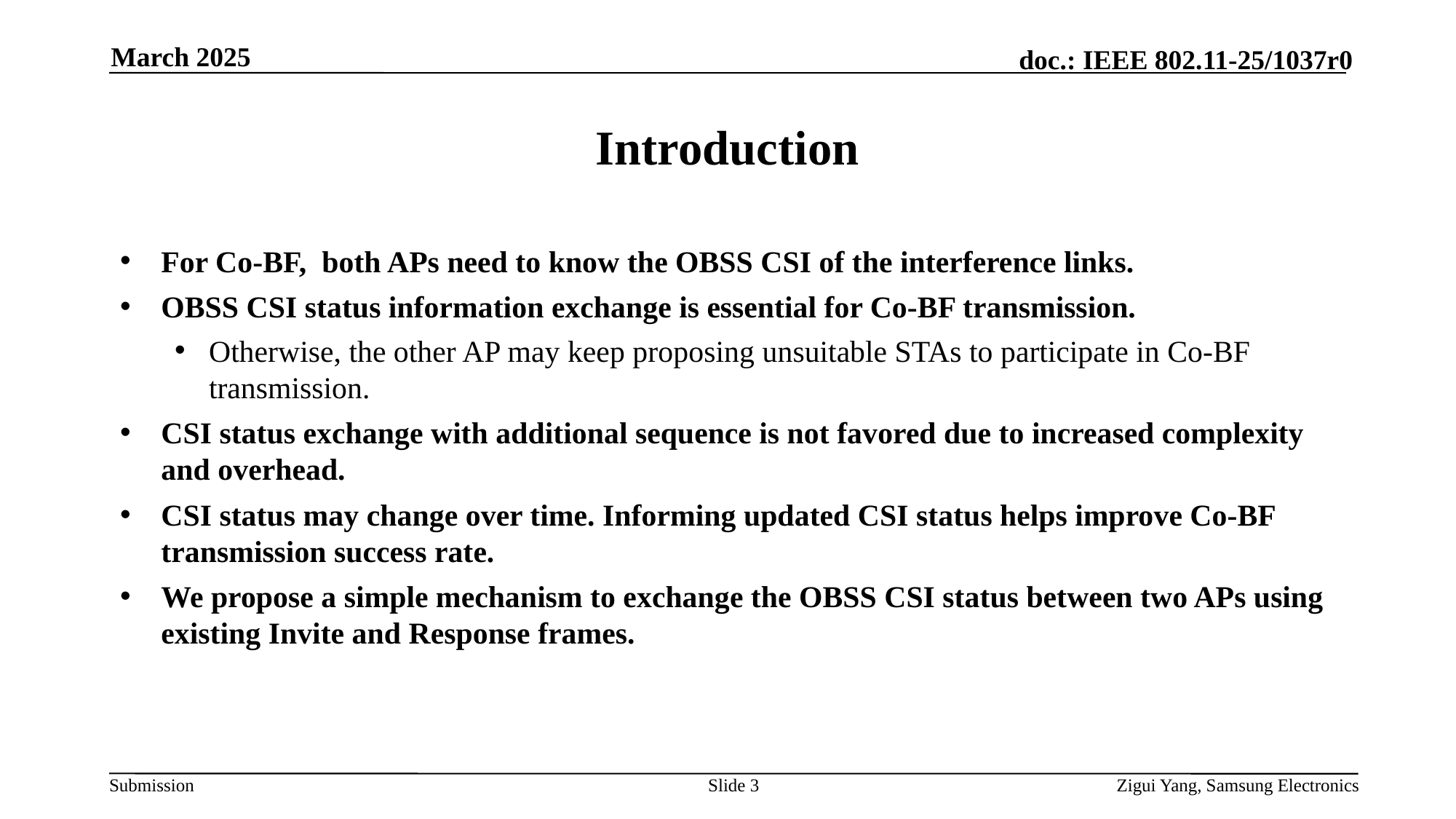

March 2025
# Introduction
For Co-BF,  both APs need to know the OBSS CSI of the interference links.
OBSS CSI status information exchange is essential for Co-BF transmission.
Otherwise, the other AP may keep proposing unsuitable STAs to participate in Co-BF transmission.
CSI status exchange with additional sequence is not favored due to increased complexity and overhead.
CSI status may change over time. Informing updated CSI status helps improve Co-BF transmission success rate.
We propose a simple mechanism to exchange the OBSS CSI status between two APs using existing Invite and Response frames.

Slide 3
Zigui Yang, Samsung Electronics